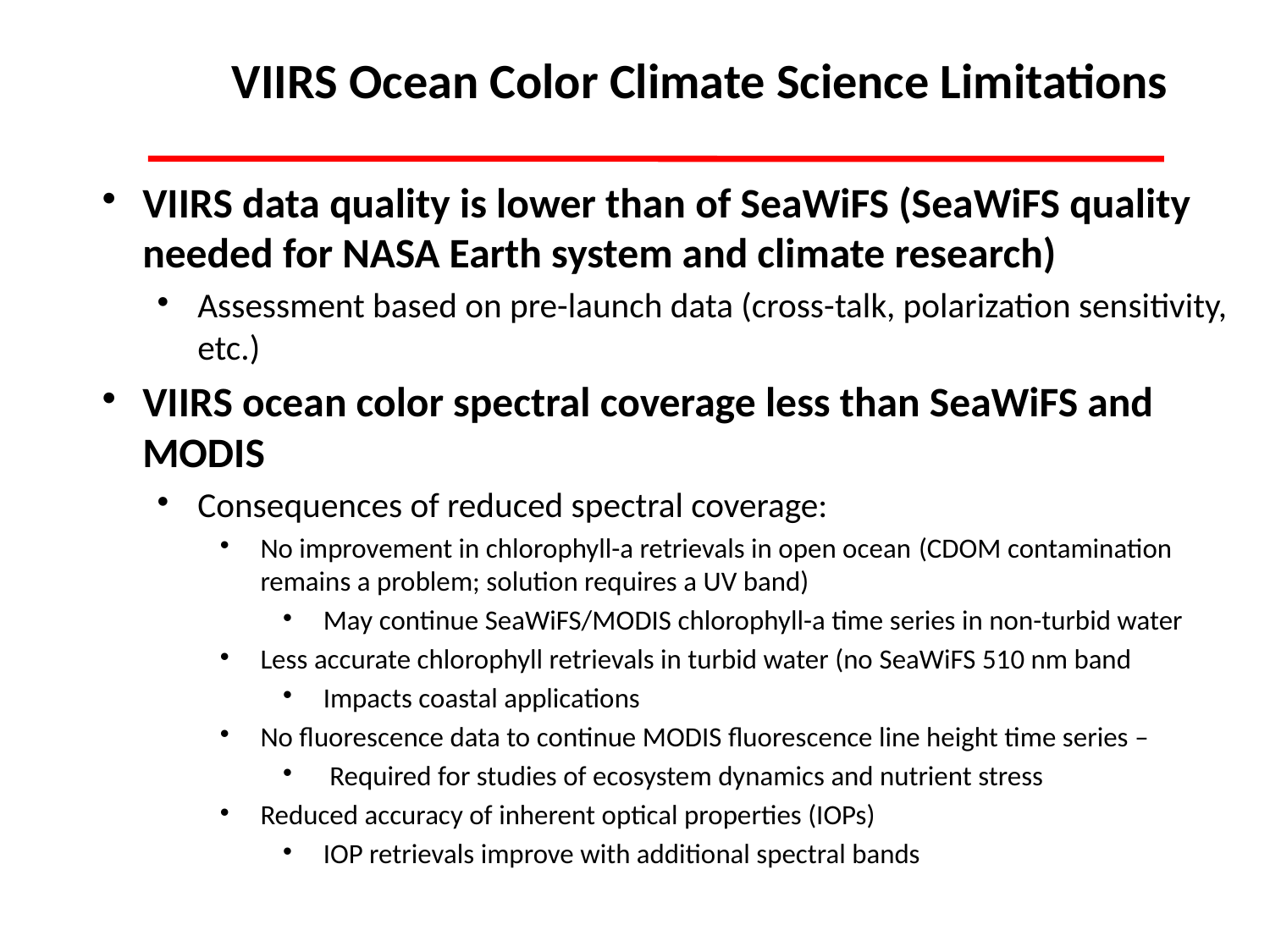

# VIIRS Ocean Color Climate Science Limitations

VIIRS data quality is lower than of SeaWiFS (SeaWiFS quality needed for NASA Earth system and climate research)
Assessment based on pre-launch data (cross-talk, polarization sensitivity, etc.)
VIIRS ocean color spectral coverage less than SeaWiFS and MODIS
Consequences of reduced spectral coverage:
No improvement in chlorophyll-a retrievals in open ocean (CDOM contamination remains a problem; solution requires a UV band)
May continue SeaWiFS/MODIS chlorophyll-a time series in non-turbid water
Less accurate chlorophyll retrievals in turbid water (no SeaWiFS 510 nm band
Impacts coastal applications
No fluorescence data to continue MODIS fluorescence line height time series –
 Required for studies of ecosystem dynamics and nutrient stress
Reduced accuracy of inherent optical properties (IOPs)
IOP retrievals improve with additional spectral bands